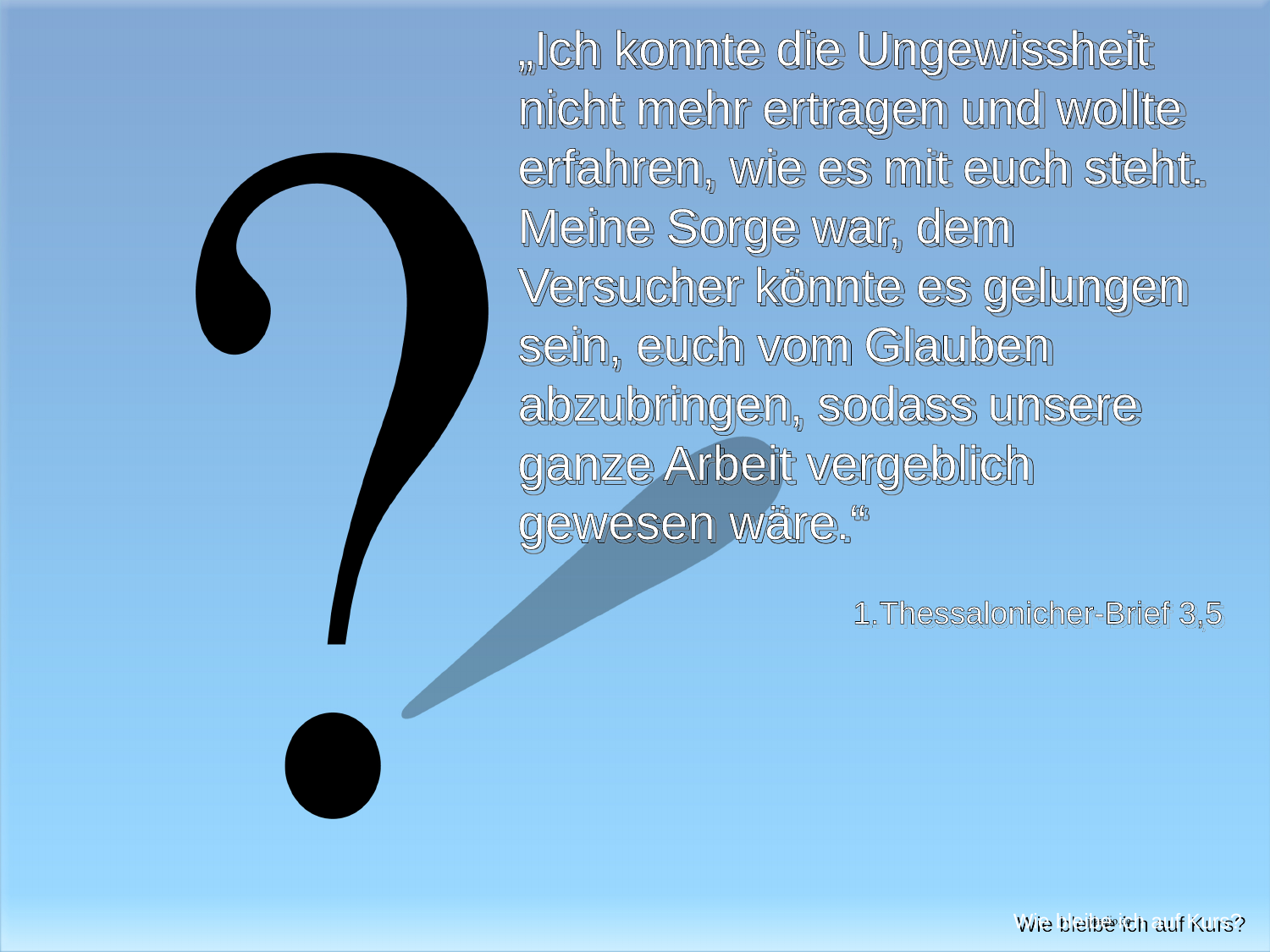

„Ich konnte die Ungewissheit nicht mehr ertragen und wollte erfahren, wie es mit euch steht. Meine Sorge war, dem Versucher könnte es gelungen sein, euch vom Glauben abzubringen, sodass unsere ganze Arbeit vergeblich gewesen wäre.“
1.Thessalonicher-Brief 3,5
Wie bleibe ich auf Kurs?